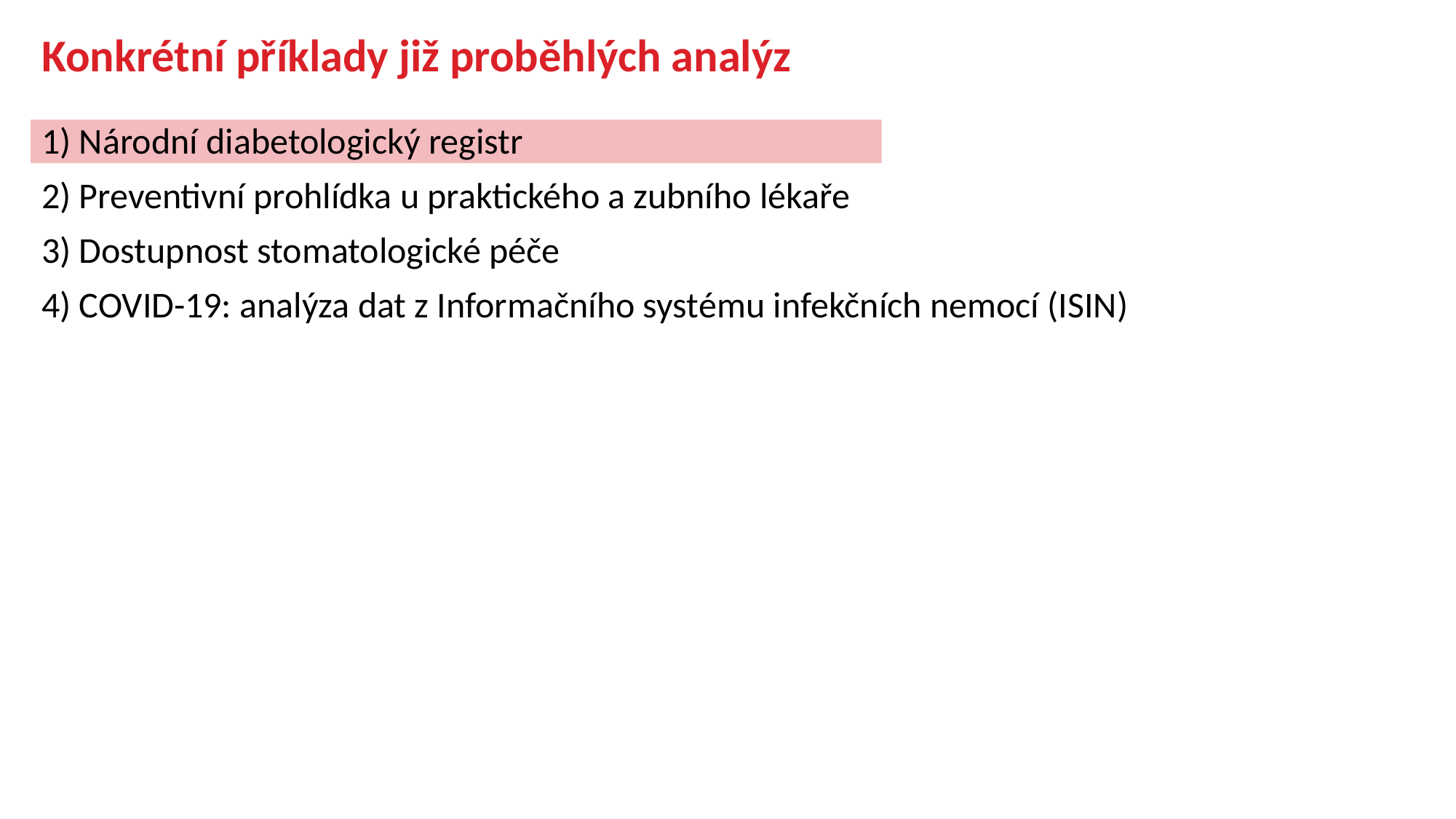

Konkrétní příklady již proběhlých analýz
1) Národní diabetologický registr
2) Preventivní prohlídka u praktického a zubního lékaře
3) Dostupnost stomatologické péče
4) COVID-19: analýza dat z Informačního systému infekčních nemocí (ISIN)